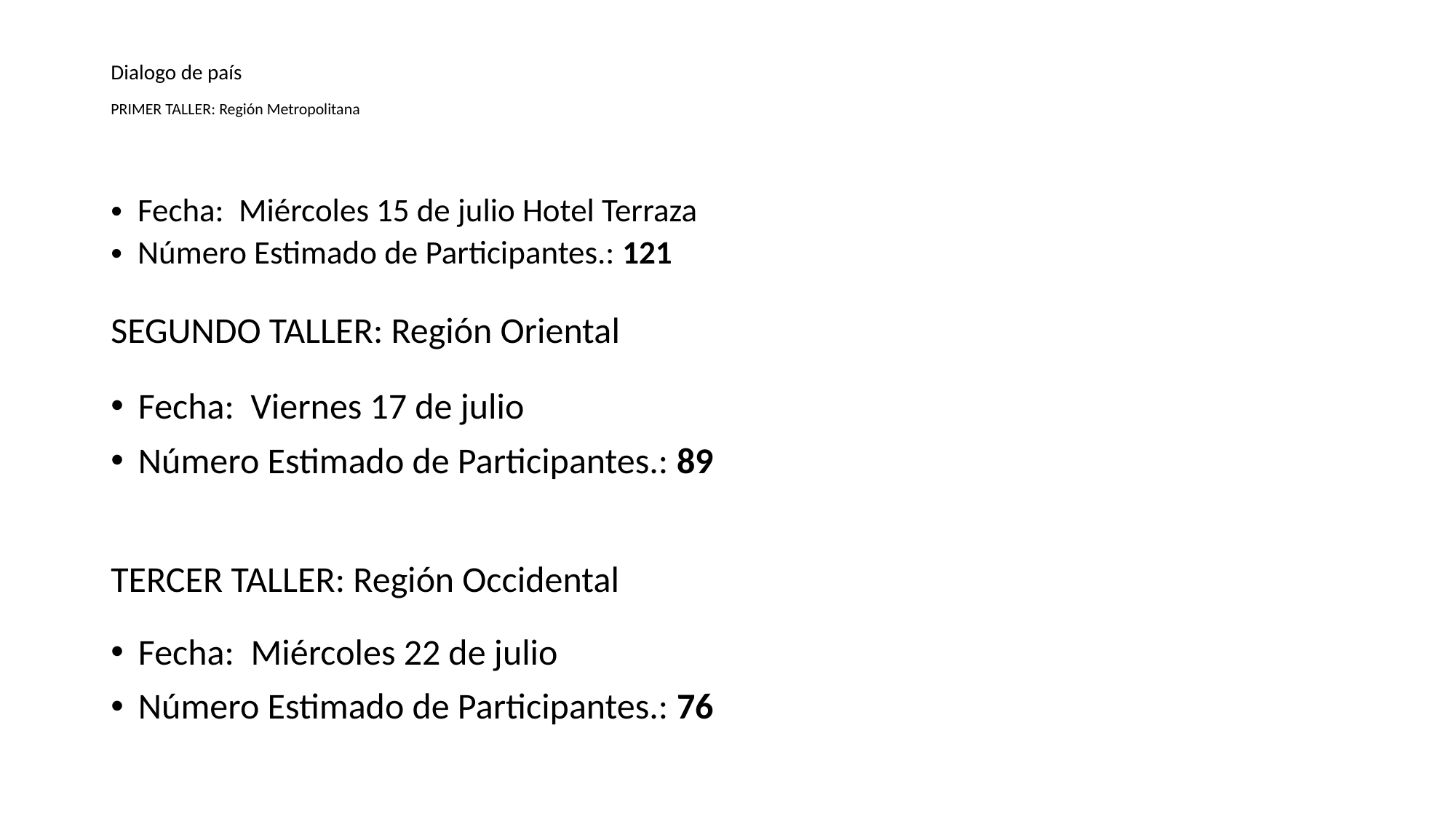

# Dialogo de país PRIMER TALLER: Región Metropolitana

Fecha:  Miércoles 15 de julio Hotel Terraza
Número Estimado de Participantes.: 121

SEGUNDO TALLER: Región Oriental
Fecha:  Viernes 17 de julio
Número Estimado de Participantes.: 89

TERCER TALLER: Región Occidental
Fecha:  Miércoles 22 de julio
Número Estimado de Participantes.: 76